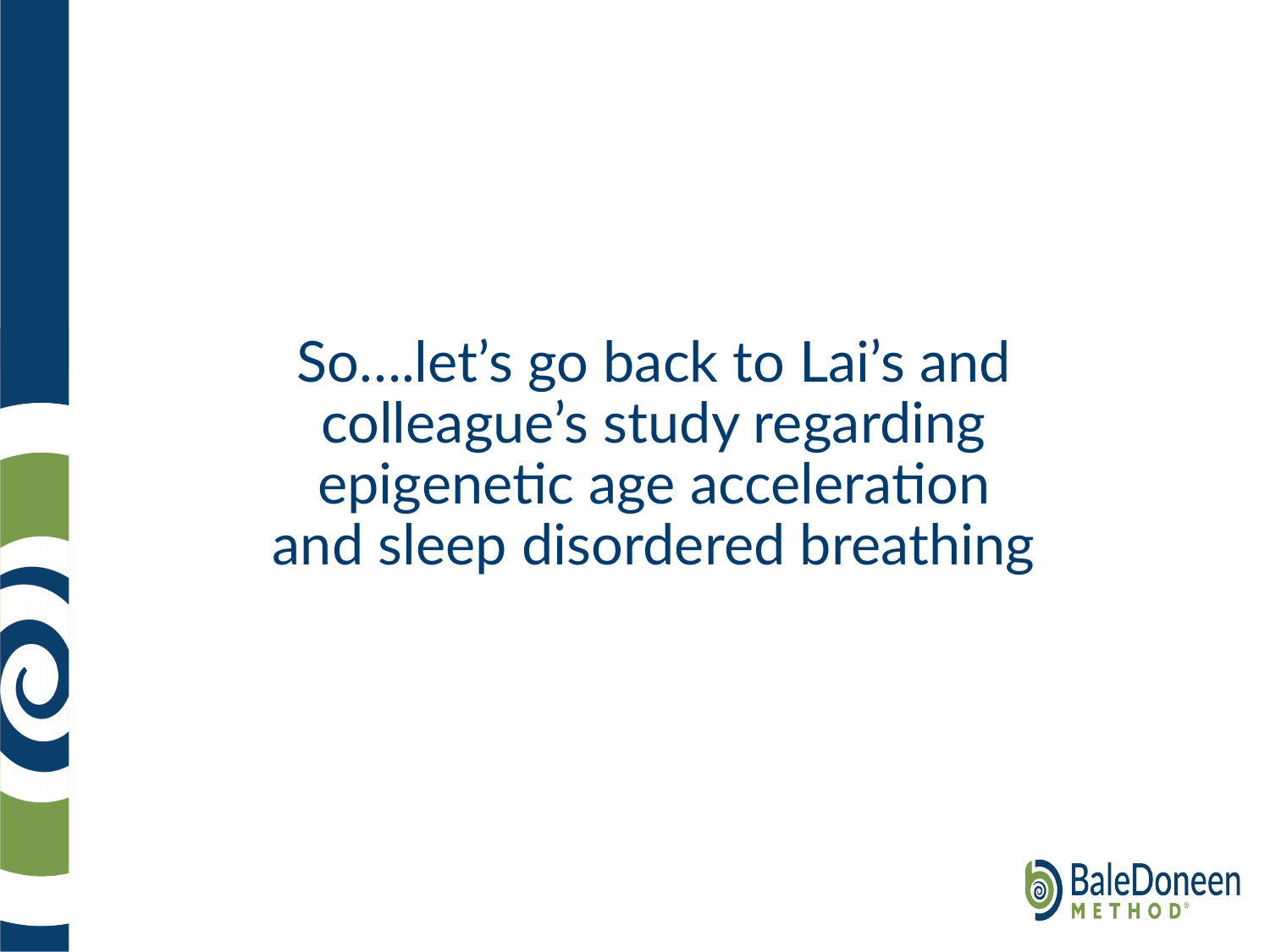

# So….let’s go back to Lai’s and colleague’s study regarding epigenetic age acceleration and sleep disordered breathing